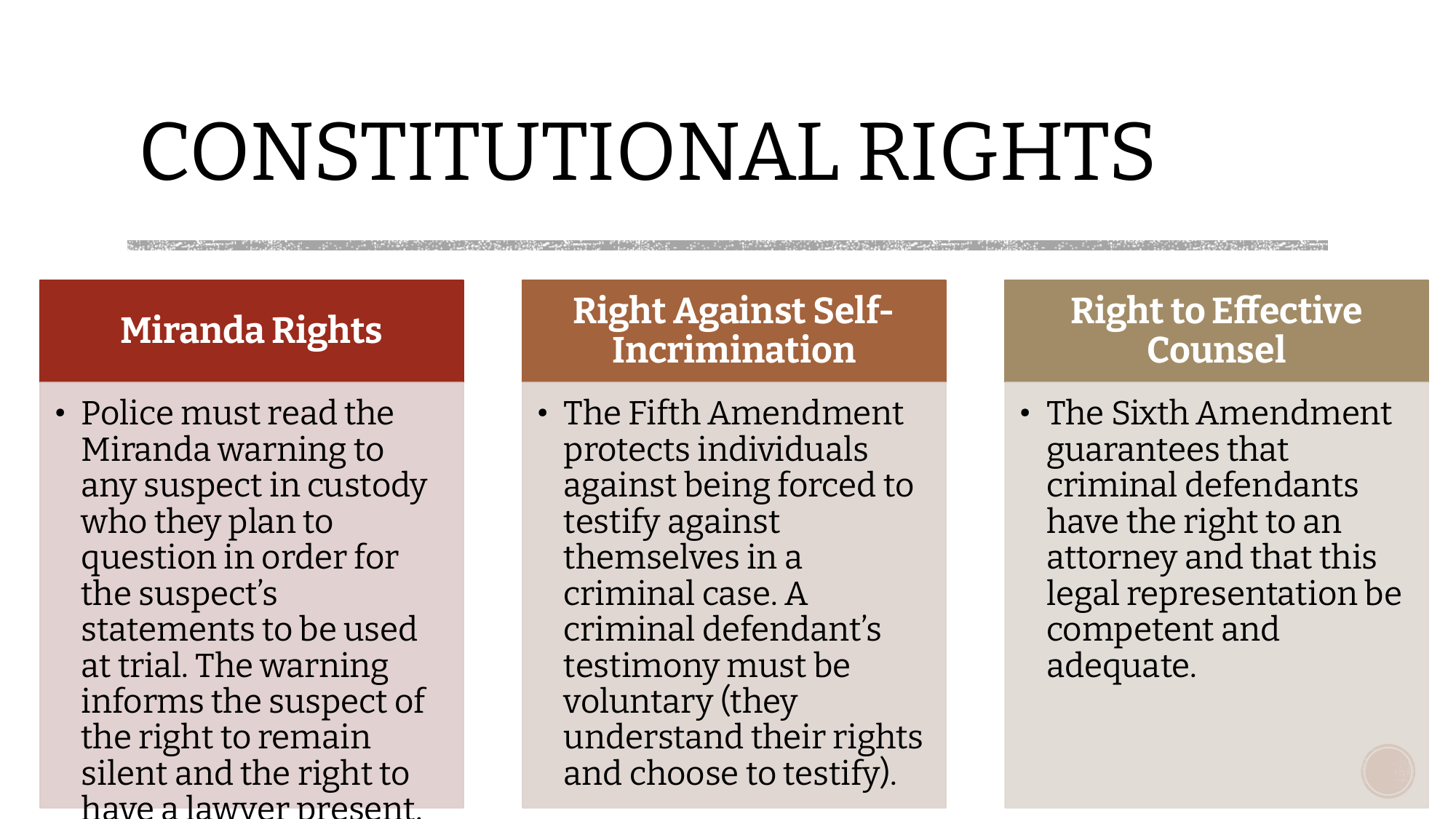

# CONSTITUTIONAL RIGHTS

Miranda Rights

Right Against Self-Incrimination

Right to Effective Counsel

Police must read the Miranda warning to any suspect in custody who they plan to question in order for the suspect’s statements to be used at trial. The warning informs the suspect of the right to remain silent and the right to have a lawyer present.

The Fifth Amendment protects individuals against being forced to testify against themselves in a criminal case. A criminal defendant’s testimony must be voluntary (they understand their rights and choose to testify).

The Sixth Amendment guarantees that criminal defendants have the right to an attorney and that this legal representation be competent and adequate.